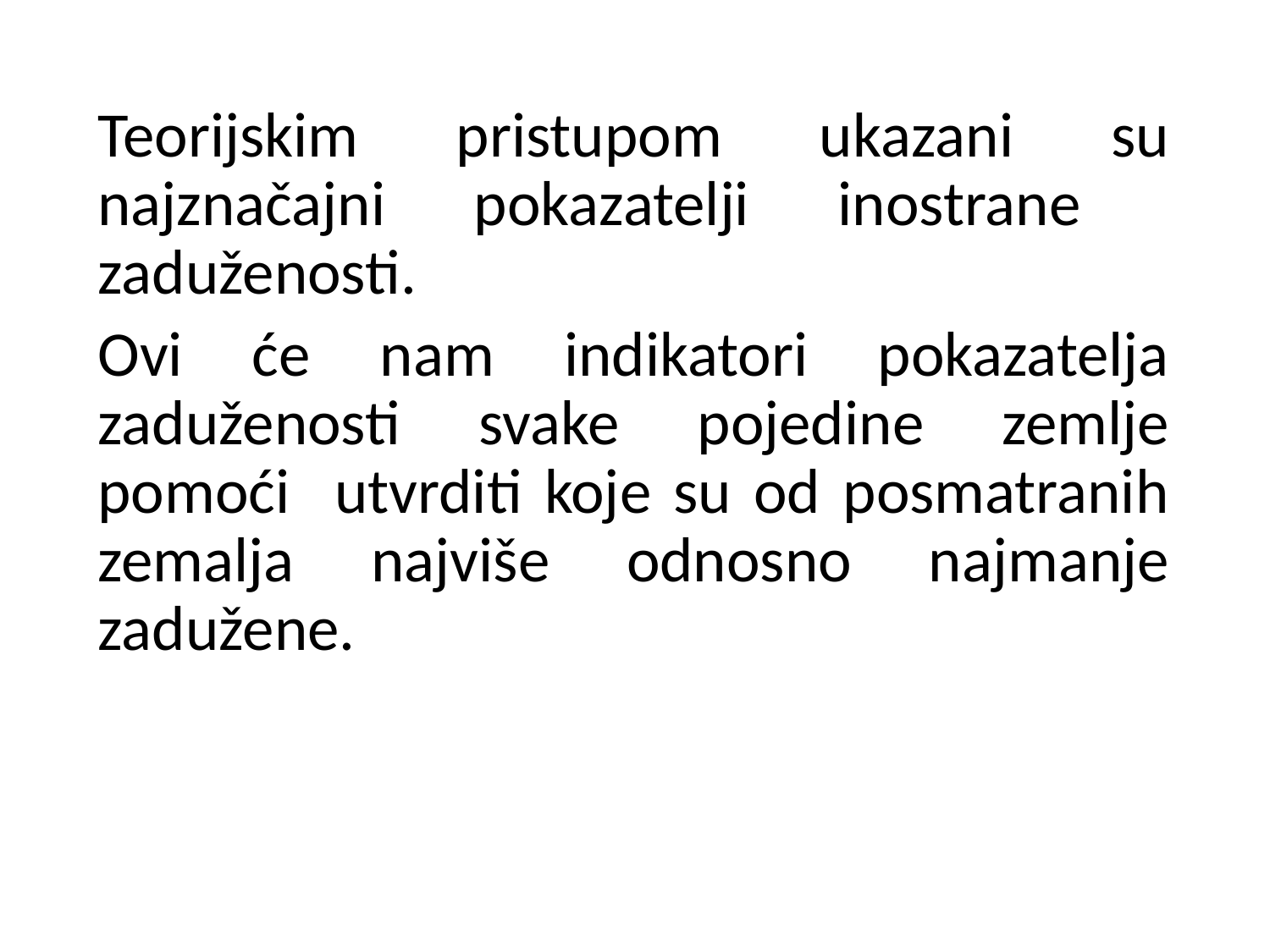

Teorijskim pristupom ukazani su najznačajni pokazatelji inostrane  zaduženosti.
Ovi će nam indikatori pokazatelja zaduženosti svake pojedine zemlje pomoći  utvrditi koje su od posmatranih zemalja najviše odnosno najmanje zadužene.